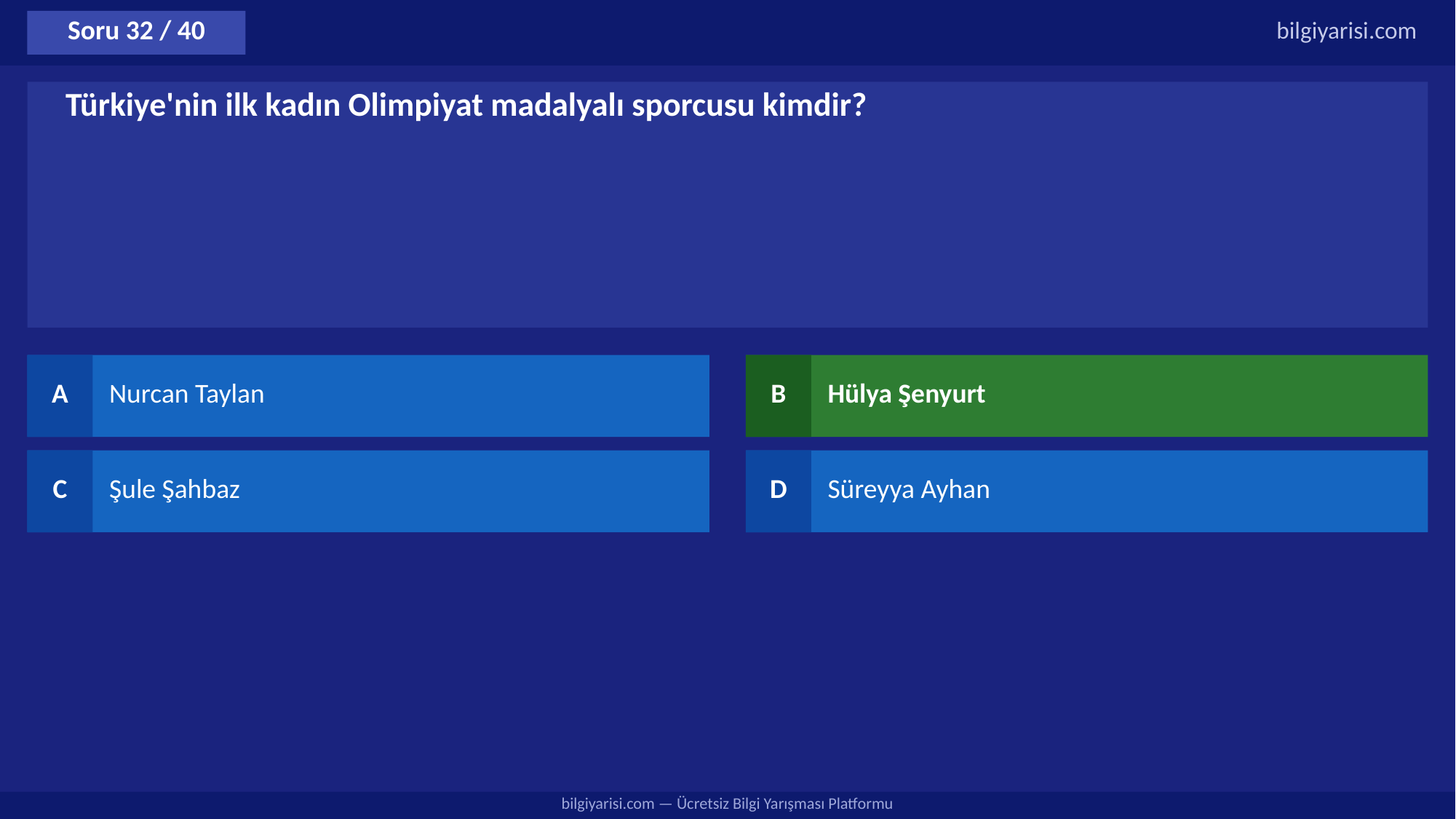

Soru 32 / 40
bilgiyarisi.com

Türkiye'nin ilk kadın Olimpiyat madalyalı sporcusu kimdir?

A
Nurcan Taylan

B
Hülya Şenyurt

C
Şule Şahbaz

D
Süreyya Ayhan
bilgiyarisi.com — Ücretsiz Bilgi Yarışması Platformu